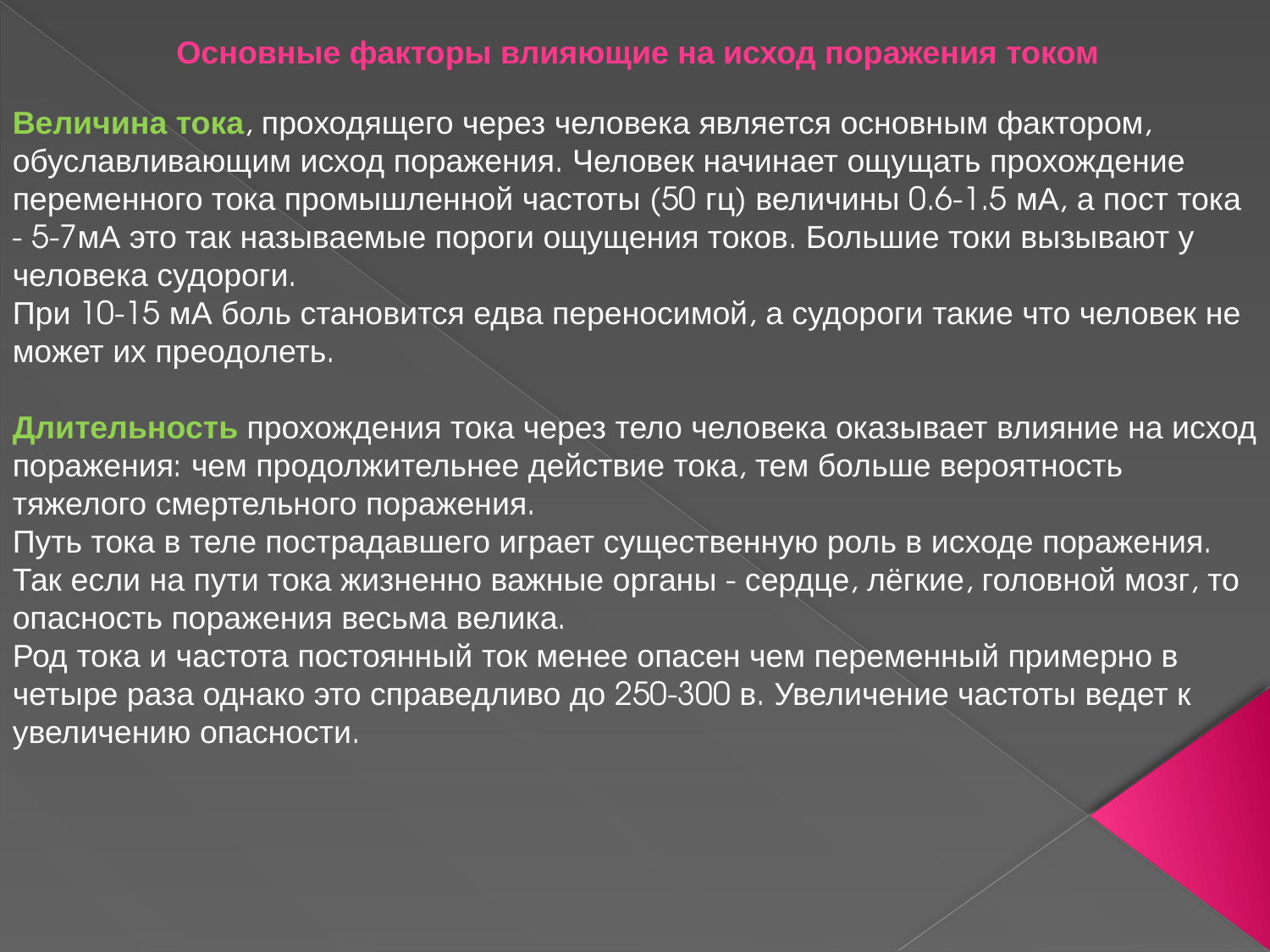

Основные факторы влияющие на исход поражения током
Величина тока, проходящего через человека является основным фактором, обуславливающим исход поражения. Человек начинает ощущать прохождение переменного тока промышленной частоты (50 гц) величины 0.6-1.5 мА, а пост тока - 5-7мА это так называемые пороги ощущения токов. Большие токи вызывают у человека судороги.
При 10-15 мА боль становится едва переносимой, а судороги такие что человек не может их преодолеть.

Длительность прохождения тока через тело человека оказывает влияние на исход поражения: чем продолжительнее действие тока, тем больше вероятность тяжелого смертельного поражения.
Путь тока в теле пострадавшего играет существенную роль в исходе поражения. Так если на пути тока жизненно важные органы - сердце, лёгкие, головной мозг, то опасность поражения весьма велика.
Род тока и частота постоянный ток менее опасен чем переменный примерно в четыре раза однако это справедливо до 250-300 в. Увеличение частоты ведет к увеличению опасности.